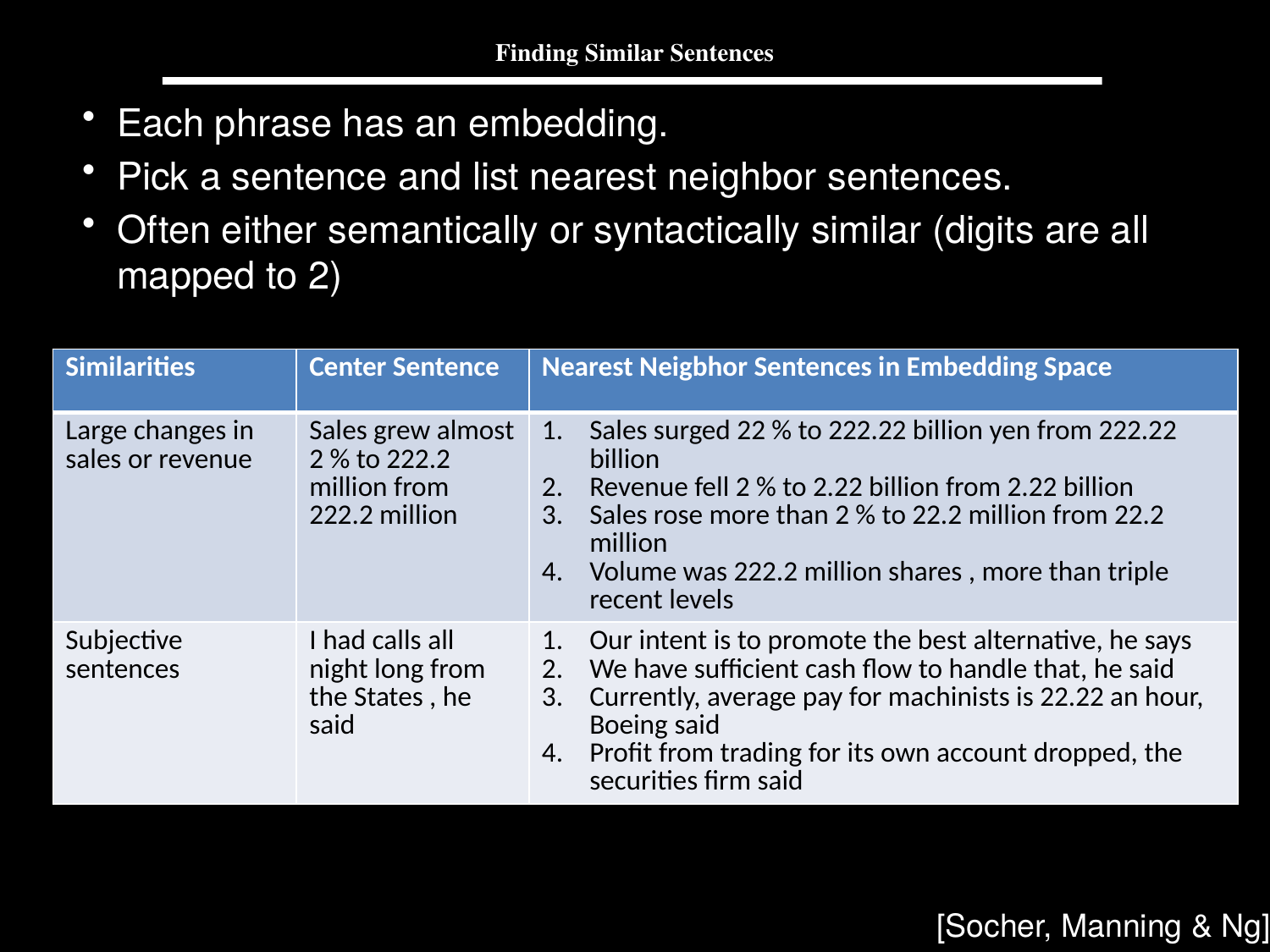

# Finding Similar Sentences
Each phrase has an embedding.
Pick a sentence and list nearest neighbor sentences.
Often either semantically or syntactically similar (digits are all mapped to 2)

| Similarities | Center Sentence | Nearest Neigbhor Sentences in Embedding Space |
| --- | --- | --- |
| Large changes in sales or revenue | Sales grew almost 2 % to 222.2 million from 222.2 million | Sales surged 22 % to 222.22 billion yen from 222.22 billion Revenue fell 2 % to 2.22 billion from 2.22 billion Sales rose more than 2 % to 22.2 million from 22.2 million Volume was 222.2 million shares , more than triple recent levels |
| Subjective sentences | I had calls all night long from the States , he said | Our intent is to promote the best alternative, he says We have sufficient cash flow to handle that, he said Currently, average pay for machinists is 22.22 an hour, Boeing said Profit from trading for its own account dropped, the securities firm said |
[Socher, Manning & Ng]